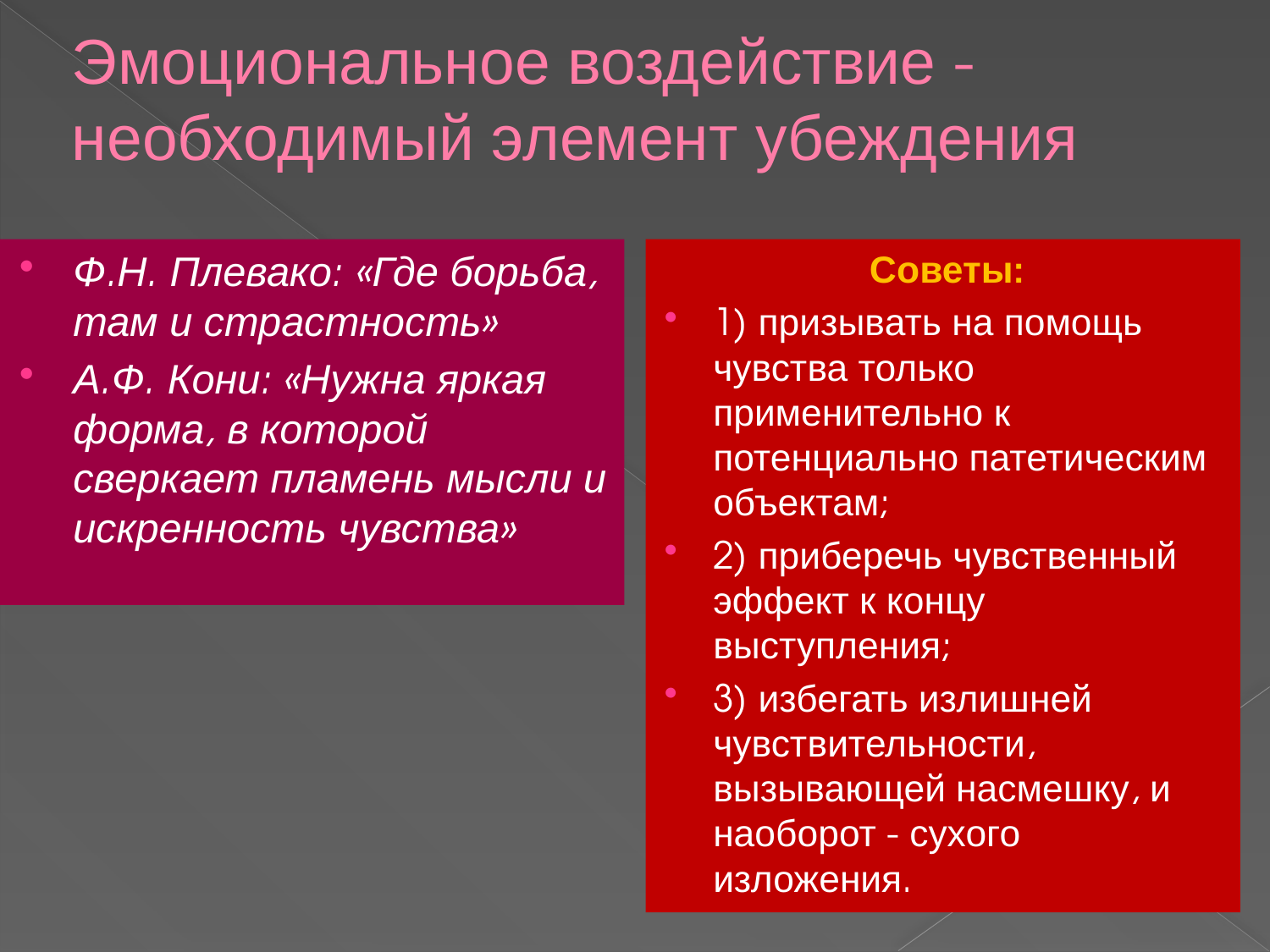

# Эмоциональное воздействие - необходимый элемент убеждения
Ф.Н. Плевако: «Где борьба, там и страстность»
А.Ф. Кони: «Нужна яркая форма, в которой сверкает пламень мысли и искренность чувства»

Советы:
1) призывать на помощь чувства только применительно к потенциально патетическим объектам;
2) приберечь чувственный эффект к концу выступления;
3) избегать излишней чувствительности, вызывающей насмешку, и наоборот - сухого изложения.